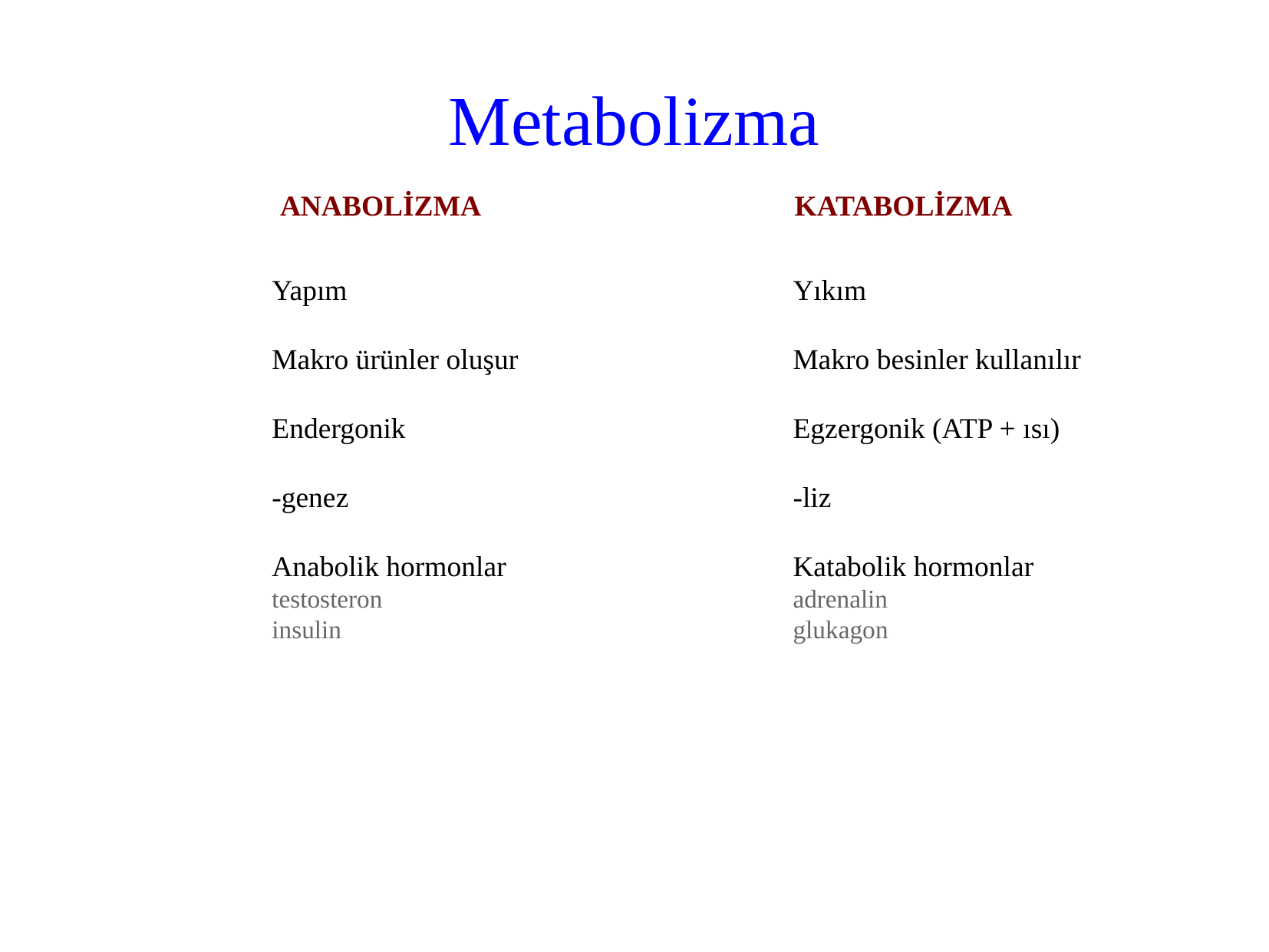

Metabolizma
            ANABOLİZMA                                           KATABOLİZMA
Yapım

Makro ürünler oluşur

Endergonik

-genez

Anabolik hormonlar
testosteron
insulin
Yıkım

Makro besinler kullanılır

Egzergonik (ATP + ısı)

-liz

Katabolik hormonlar
adrenalin
glukagon